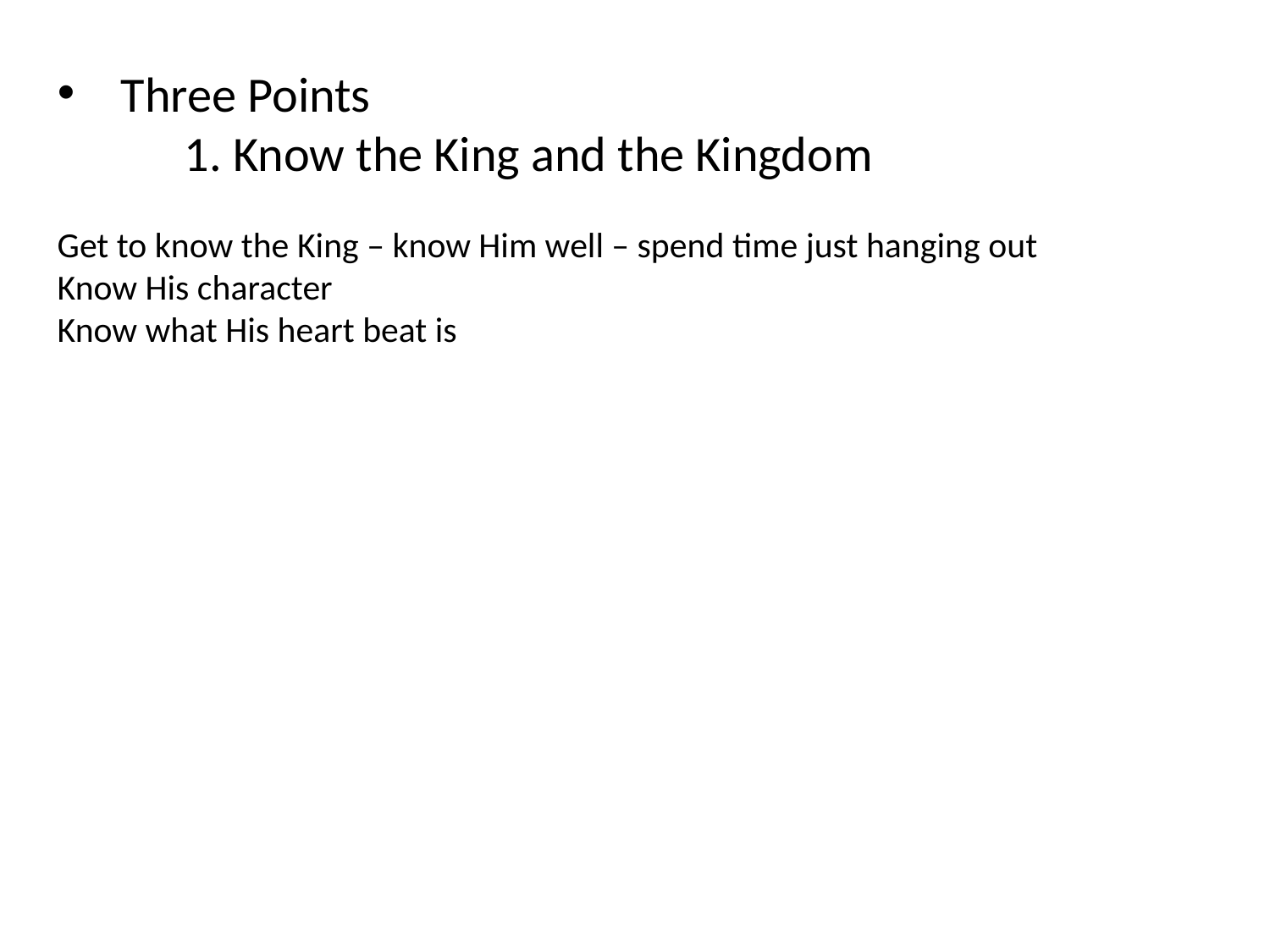

Three Points
	1. Know the King and the Kingdom
Get to know the King – know Him well – spend time just hanging out
Know His character
Know what His heart beat is